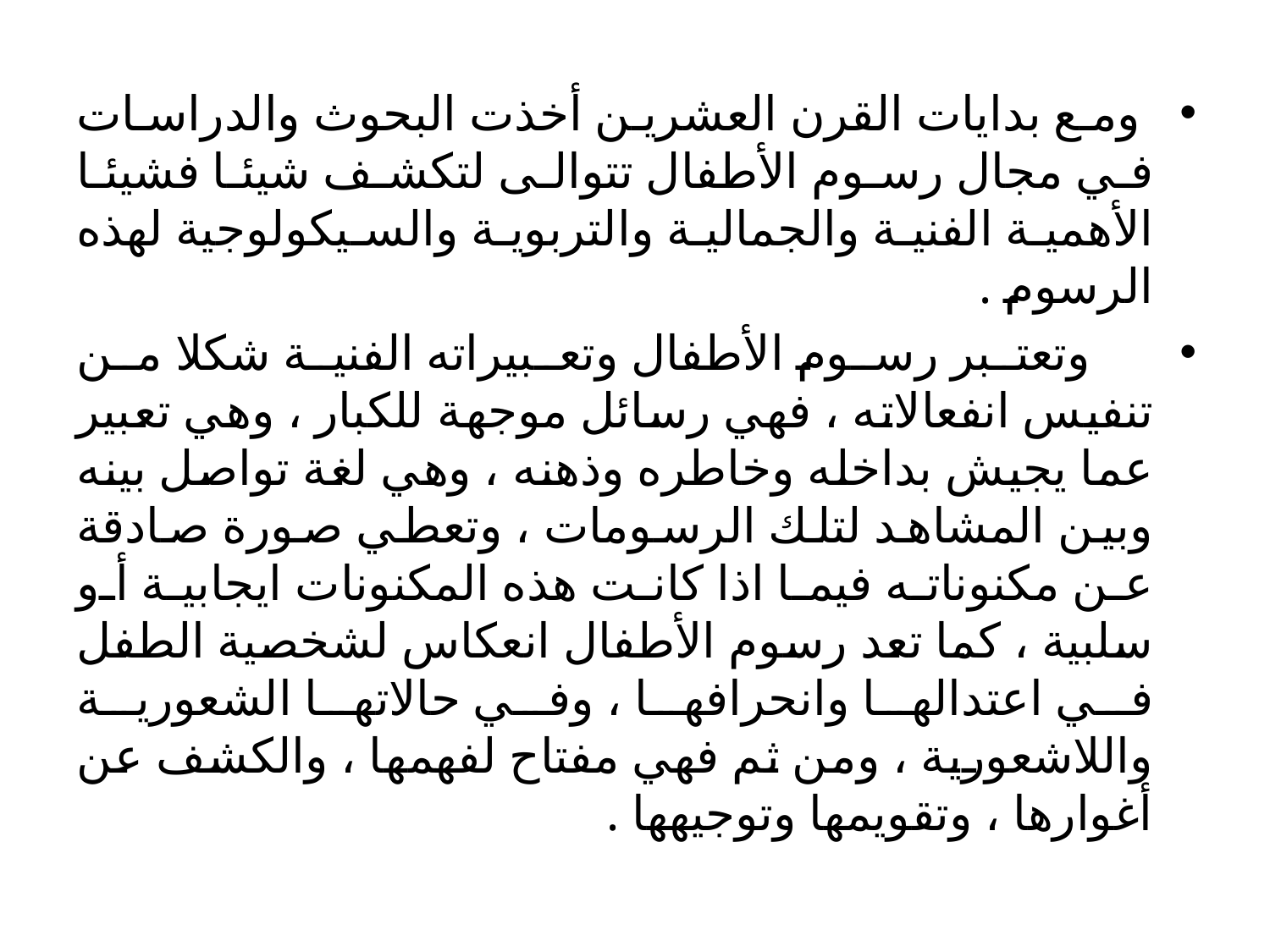

ومع بدايات القرن العشرين أخذت البحوث والدراسات في مجال رسوم الأطفال تتوالى لتكشف شيئا فشيئا الأهمية الفنية والجمالية والتربوية والسيكولوجية لهذه الرسوم .
     وتعتبر رسوم الأطفال وتعبيراته الفنية شكلا من تنفيس انفعالاته ، فهي رسائل موجهة للكبار ، وهي تعبير عما يجيش بداخله وخاطره وذهنه ، وهي لغة تواصل بينه وبين المشاهد لتلك الرسومات ، وتعطي صورة صادقة عن مكنوناته فيما اذا كانت هذه المكنونات ايجابية أو سلبية ، كما تعد رسوم الأطفال انعكاس لشخصية الطفل في اعتدالها وانحرافها ، وفي حالاتها الشعورية واللاشعورية ، ومن ثم فهي مفتاح لفهمها ، والكشف عن أغوارها ، وتقويمها وتوجيهها .